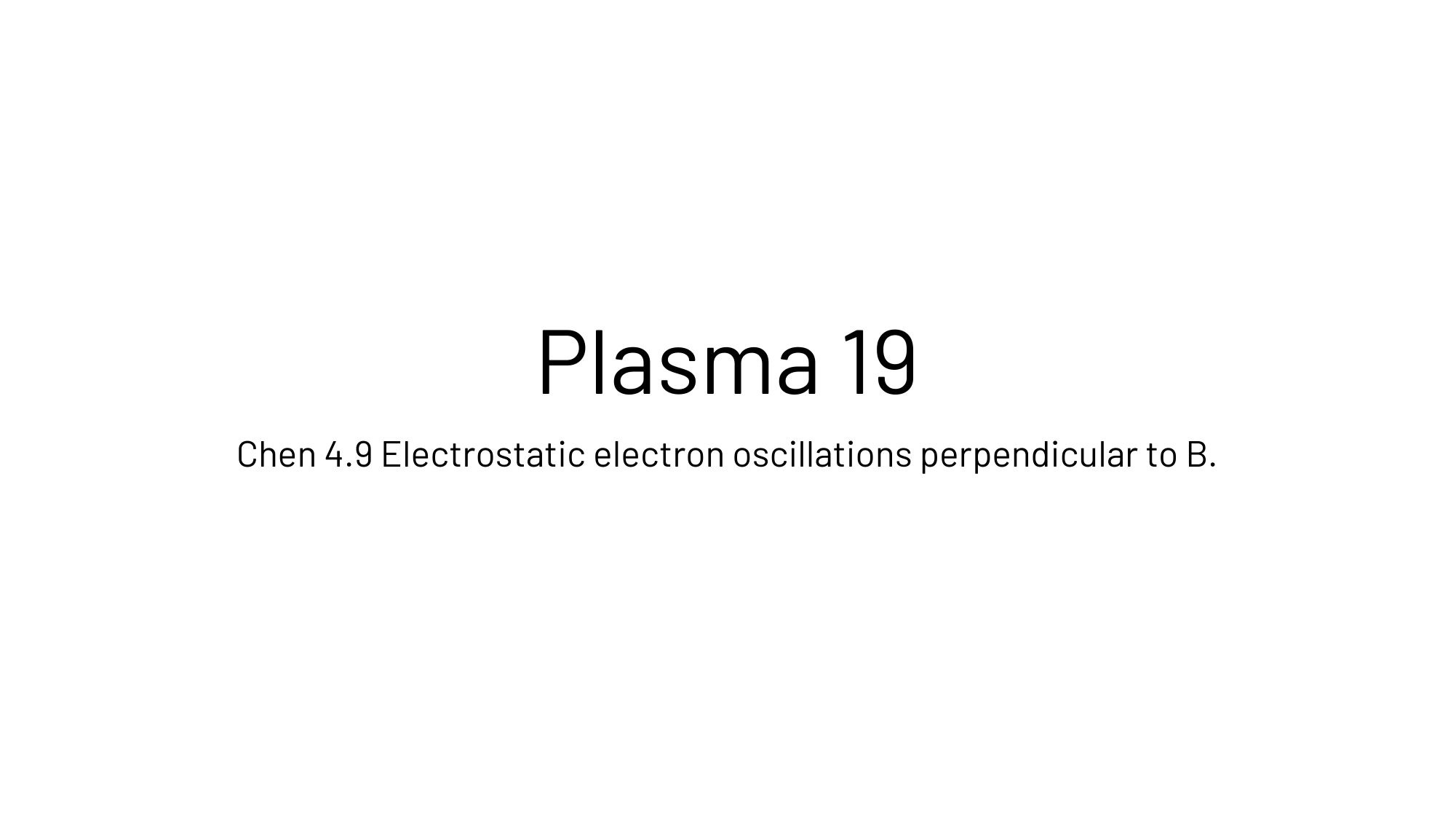

# Plasma 19
Chen 4.9 Electrostatic electron oscillations perpendicular to B.